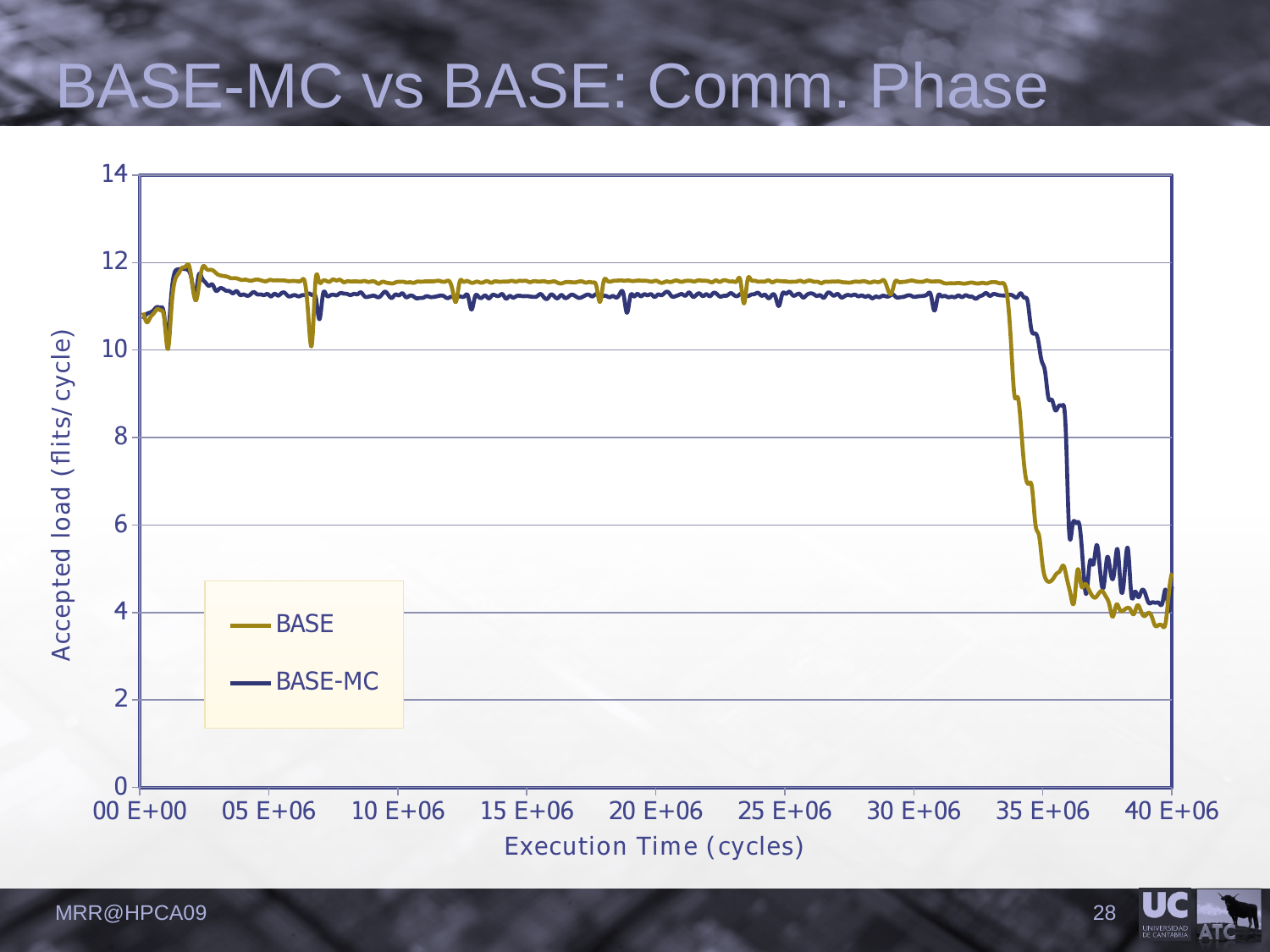

# BASE-MC vs BASE: Comm. Phase

### Chart

| Category |  |  |
|---|---|---|
MRR@HPCA09
28